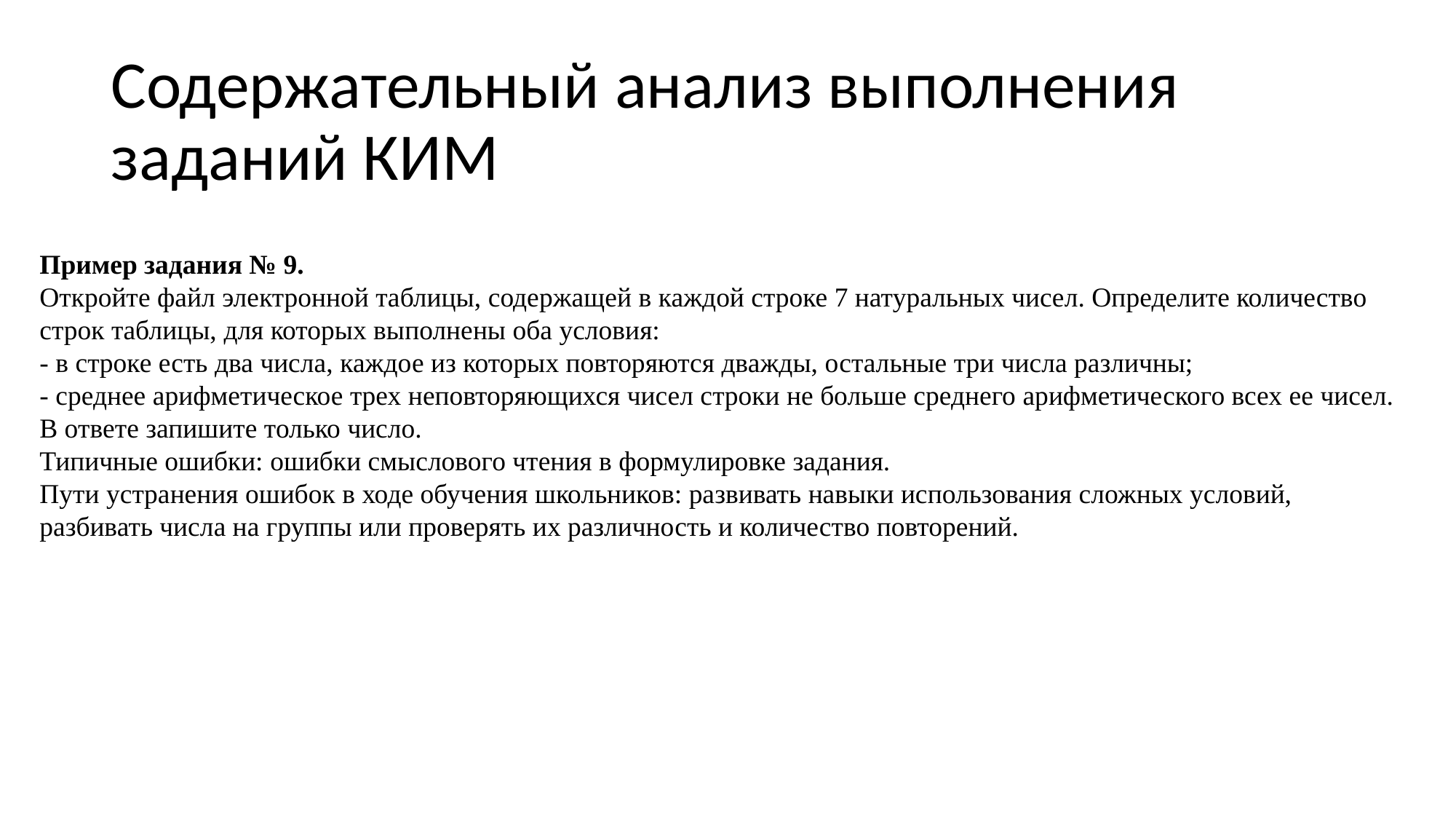

# Содержательный анализ выполнения заданий КИМ
Пример задания № 9.
Откройте файл электронной таблицы, содержащей в каждой строке 7 натуральных чисел. Определите количество строк таблицы, для которых выполнены оба условия:
- в строке есть два числа, каждое из которых повторяются дважды, остальные три числа различны;
- среднее арифметическое трех неповторяющихся чисел строки не больше среднего арифметического всех ее чисел.
В ответе запишите только число.
Типичные ошибки: ошибки смыслового чтения в формулировке задания.
Пути устранения ошибок в ходе обучения школьников: развивать навыки использования сложных условий, разбивать числа на группы или проверять их различность и количество повторений.